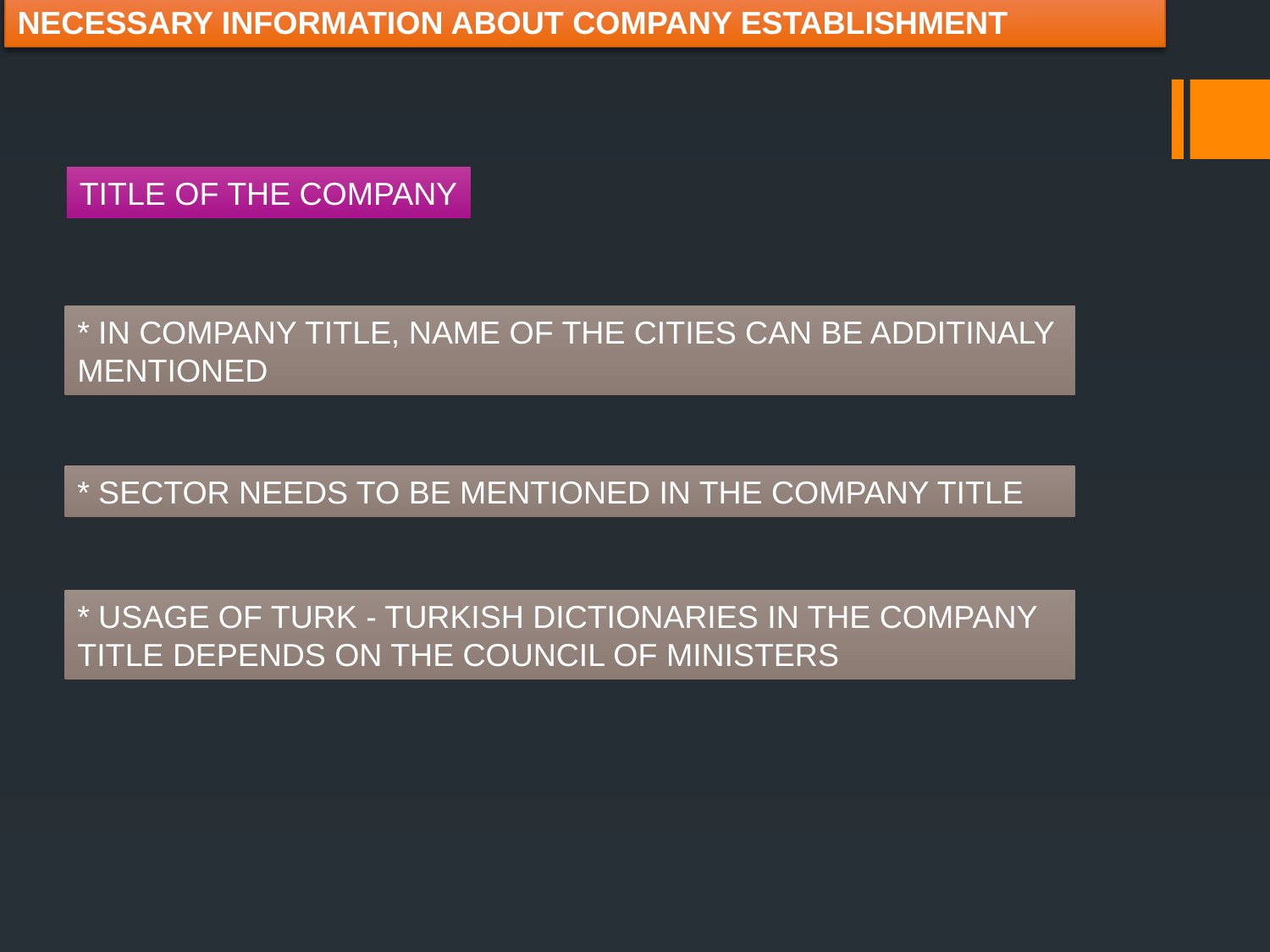

NECESSARY INFORMATION ABOUT COMPANY ESTABLISHMENT
TITLE OF THE COMPANY
* IN COMPANY TITLE, NAME OF THE CITIES CAN BE ADDITINALY MENTIONED
* SECTOR NEEDS TO BE MENTIONED IN THE COMPANY TITLE
* USAGE OF TURK - TURKISH DICTIONARIES IN THE COMPANY TITLE DEPENDS ON THE COUNCIL OF MINISTERS